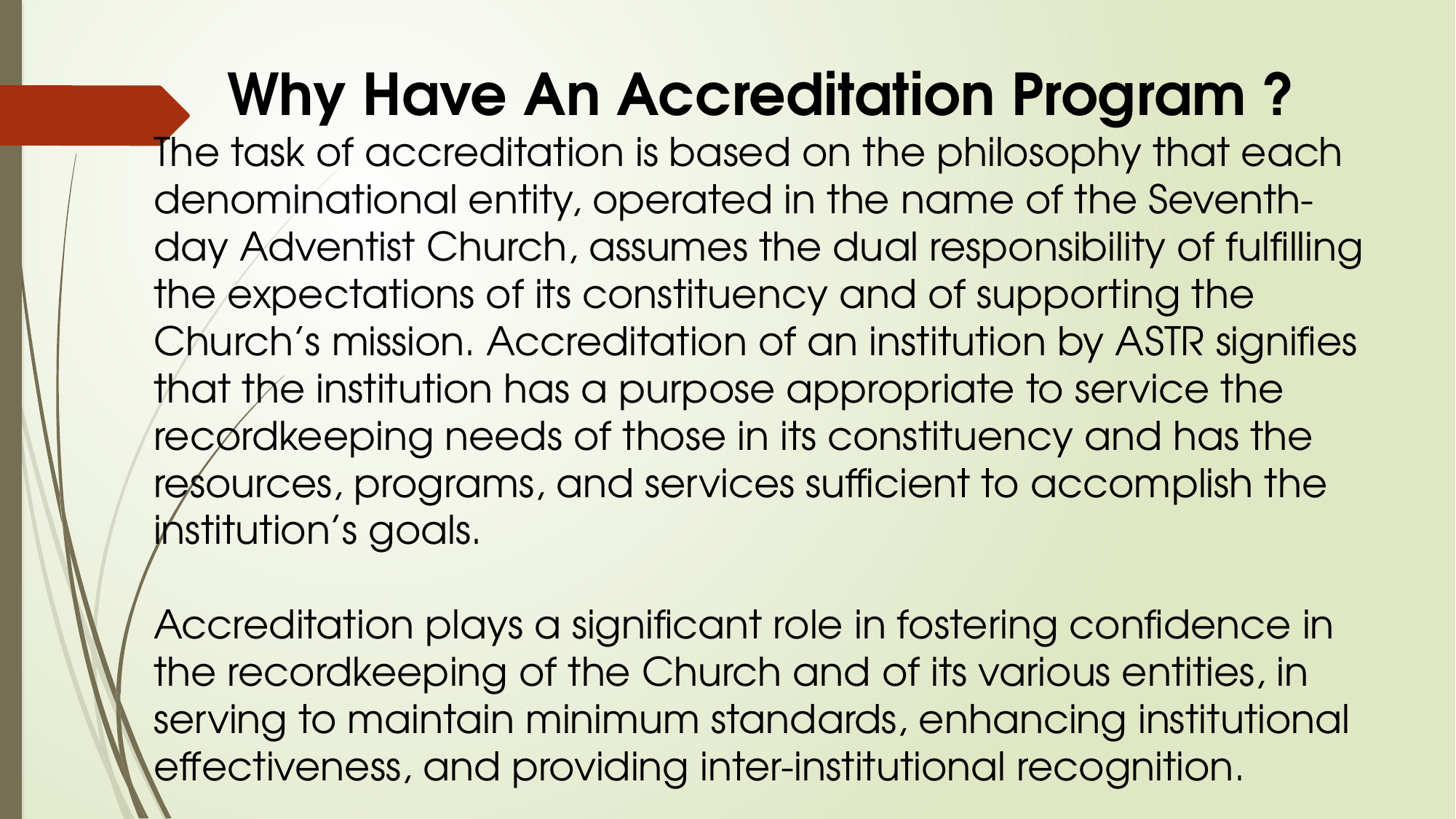

Why Have An Accreditation Program ?
The task of accreditation is based on the philosophy that each denominational entity, operated in the name of the Seventh-day Adventist Church, assumes the dual responsibility of fulfilling the expectations of its constituency and of supporting the Church’s mission. Accreditation of an institution by ASTR signifies that the institution has a purpose appropriate to service the recordkeeping needs of those in its constituency and has the resources, programs, and services sufficient to accomplish the institution’s goals.

Accreditation plays a significant role in fostering confidence in the recordkeeping of the Church and of its various entities, in serving to maintain minimum standards, enhancing institutional effectiveness, and providing inter-institutional recognition.